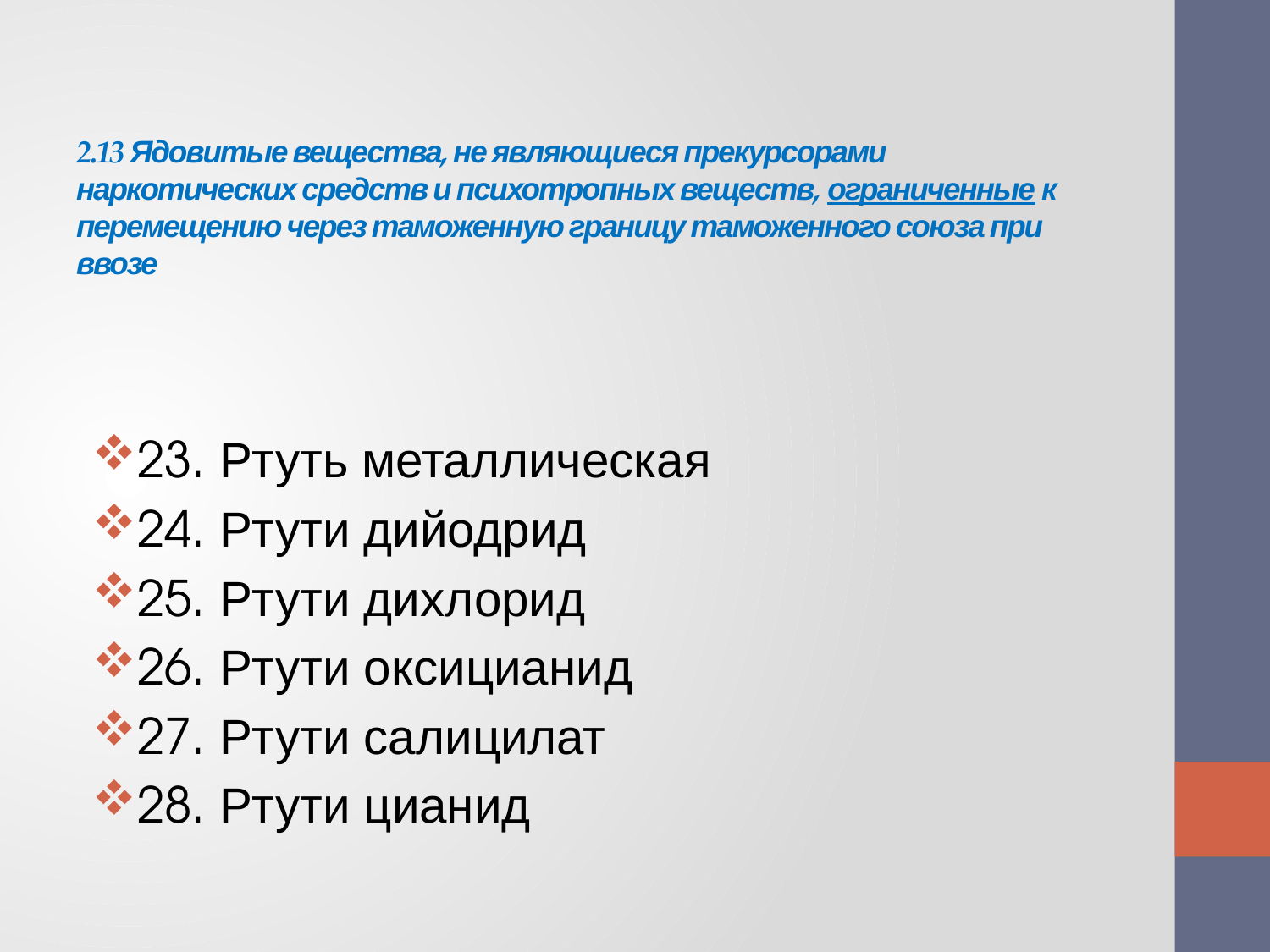

# 2.13 Ядовитые вещества, не являющиеся прекурсорами наркотических средств и психотропных веществ, ограниченные к перемещению через таможенную границу таможенного союза при ввозе

23. Ртуть металлическая
24. Ртути дийодрид
25. Ртути дихлорид
26. Ртути оксицианид
27. Ртути салицилат
28. Ртути цианид